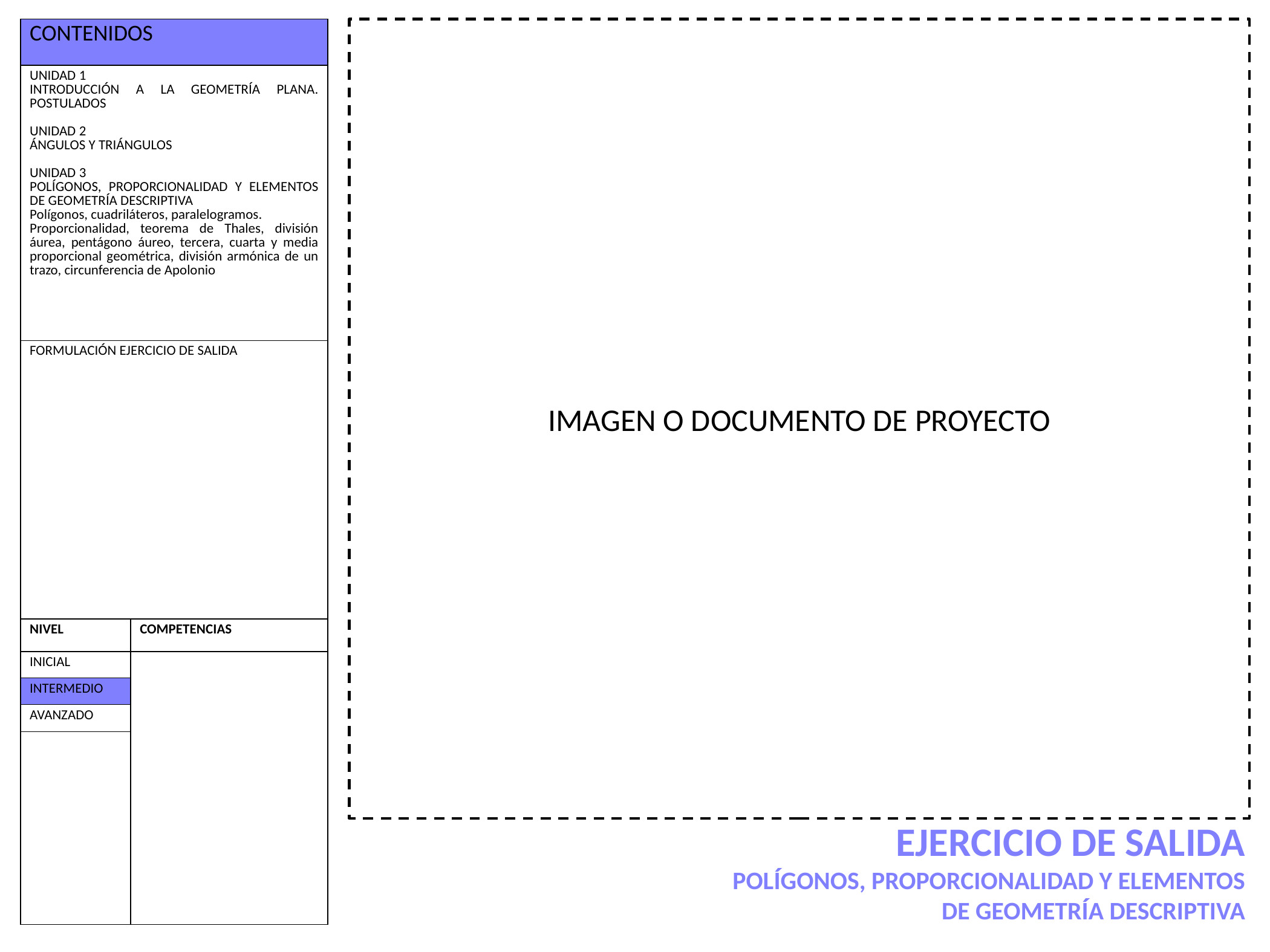

| CONTENIDOS |  |
| --- | --- |
| UNIDAD 1 INTRODUCCIÓN A LA GEOMETRÍA PLANA. POSTULADOS UNIDAD 2 ÁNGULOS Y TRIÁNGULOS UNIDAD 3 POLÍGONOS, PROPORCIONALIDAD Y ELEMENTOS DE GEOMETRÍA DESCRIPTIVA Polígonos, cuadriláteros, paralelogramos. Proporcionalidad, teorema de Thales, división áurea, pentágono áureo, tercera, cuarta y media proporcional geométrica, división armónica de un trazo, circunferencia de Apolonio |  |
| FORMULACIÓN EJERCICIO DE SALIDA |  |
| NIVEL | COMPETENCIAS |
| INICIAL |  |
| INTERMEDIO |  |
| AVANZADO |  |
|  |  |
IMAGEN O DOCUMENTO DE PROYECTO
EJERCICIO DE SALIDA
POLÍGONOS, PROPORCIONALIDAD Y ELEMENTOS DE GEOMETRÍA DESCRIPTIVA